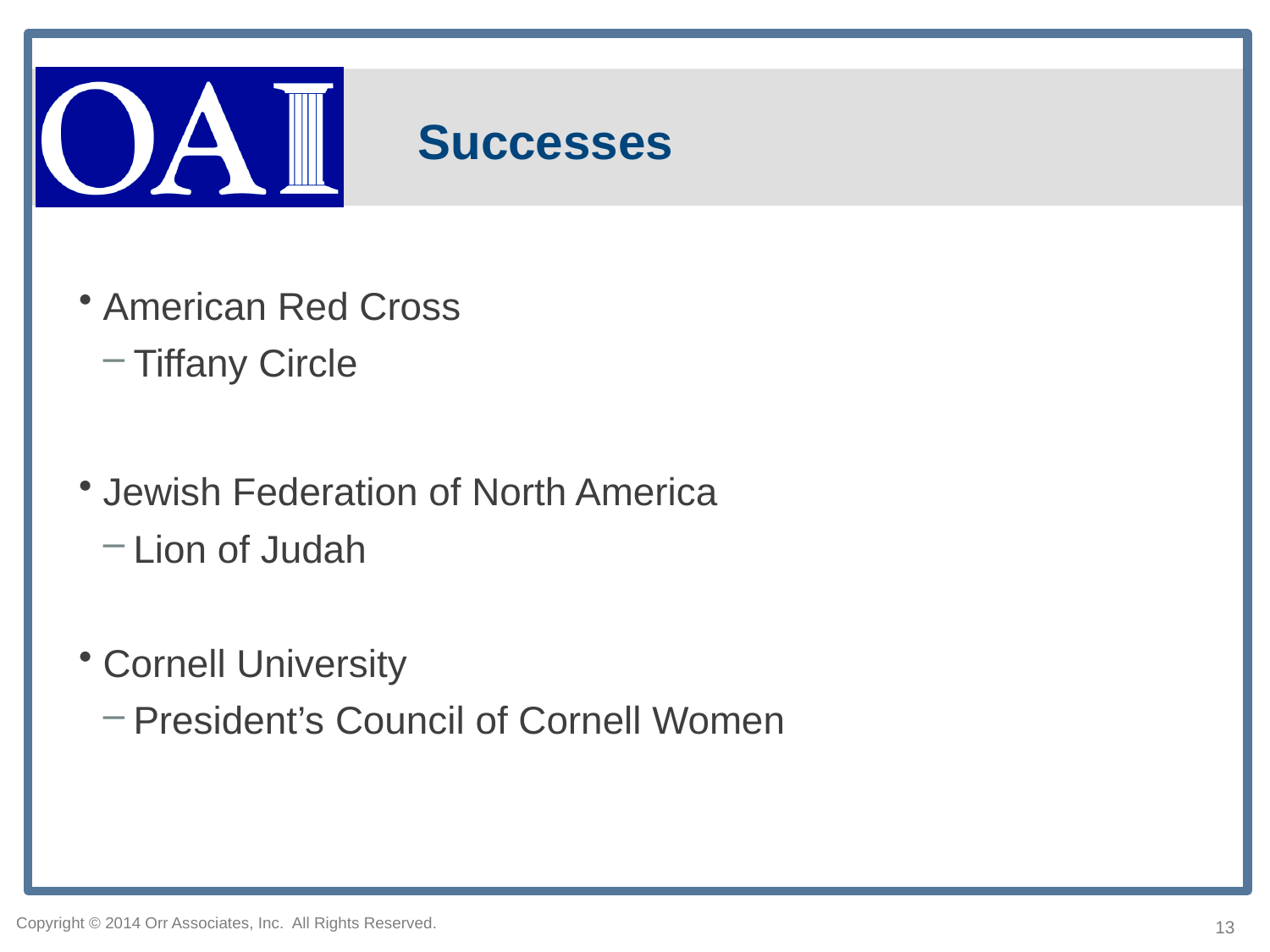

# Successes
American Red Cross
Tiffany Circle

Jewish Federation of North America
Lion of Judah

Cornell University
President’s Council of Cornell Women

Copyright © 2014 Orr Associates, Inc.  All Rights Reserved.
13